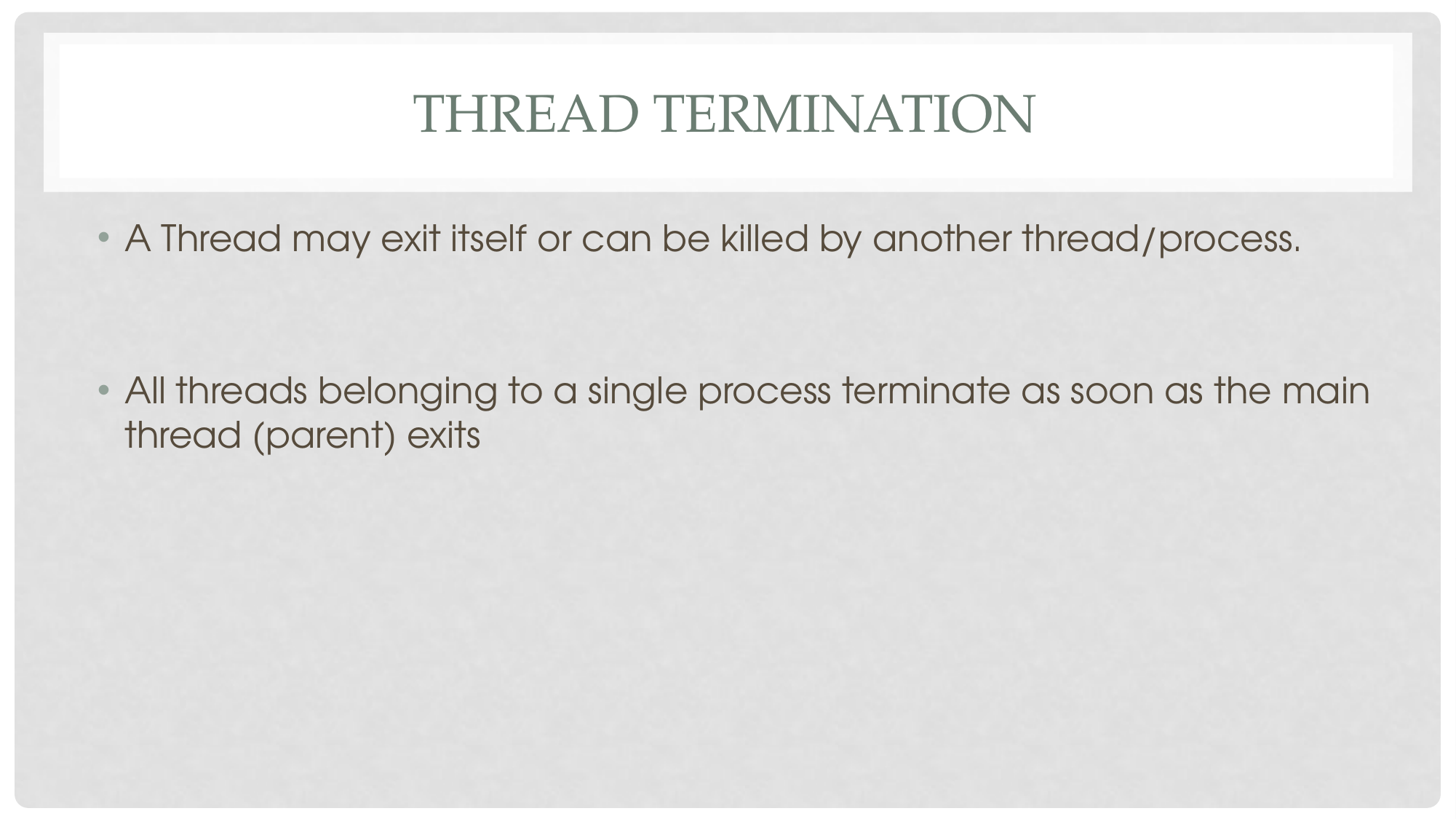

# Thread Termination
A Thread may exit itself or can be killed by another thread/process.

All threads belonging to a single process terminate as soon as the main thread (parent) exits